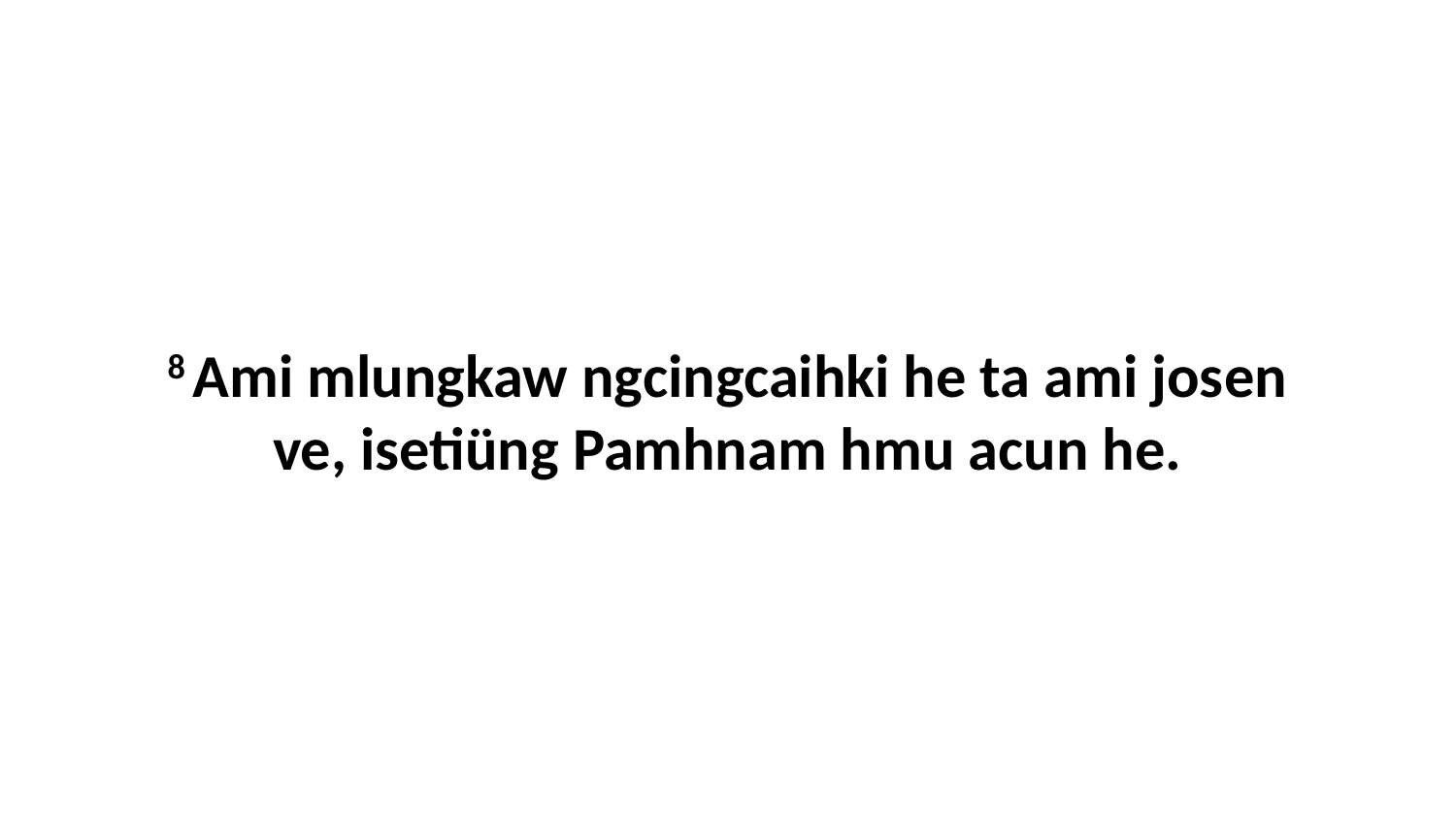

8 Ami mlungkaw ngcingcaihki he ta ami josen ve, isetiüng Pamhnam hmu acun he.